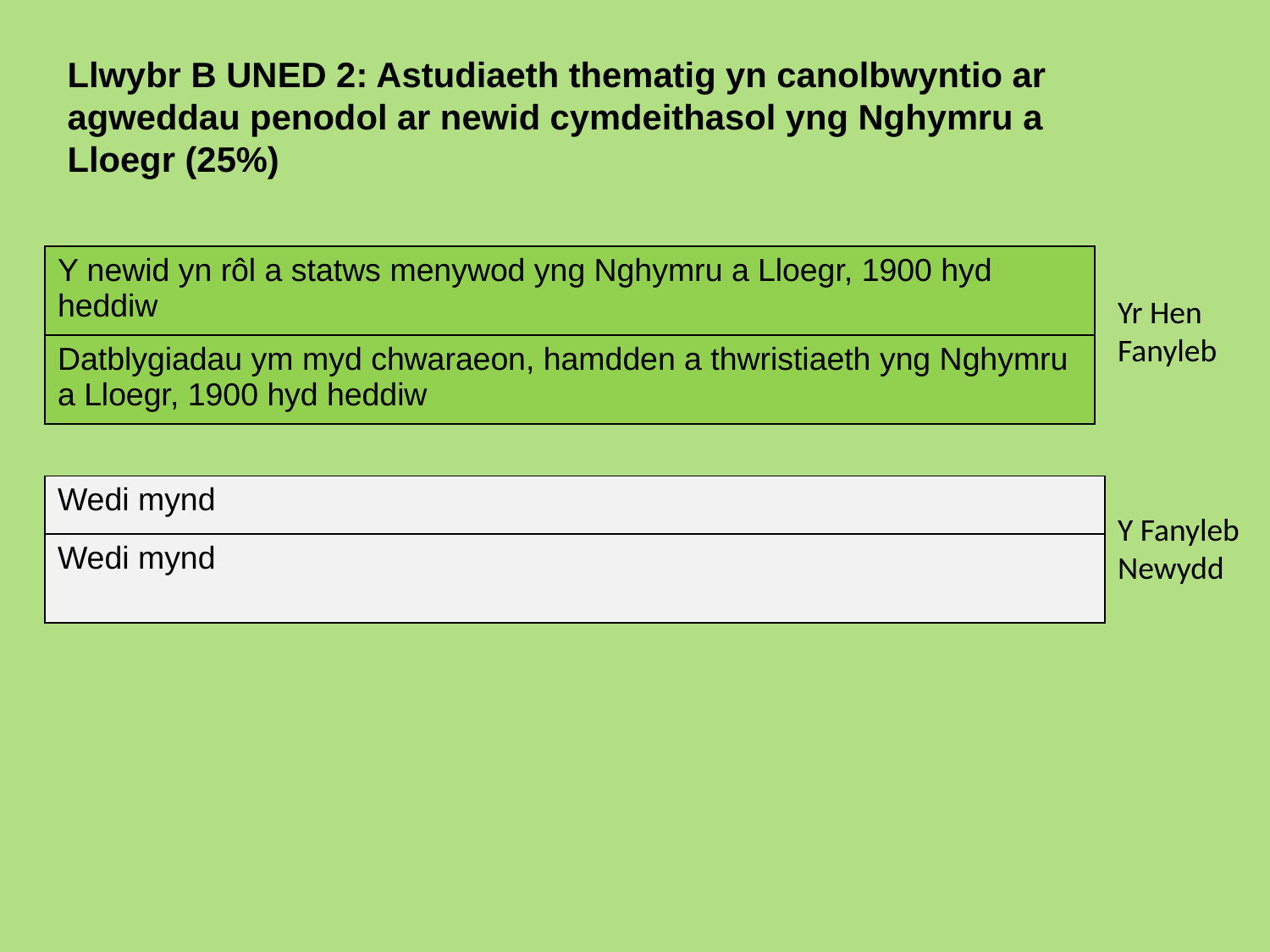

Llwybr B UNED 2: Astudiaeth thematig yn canolbwyntio ar agweddau penodol ar newid cymdeithasol yng Nghymru a Lloegr (25%)
| Y newid yn rôl a statws menywod yng Nghymru a Lloegr, 1900 hyd heddiw |
| --- |
| Datblygiadau ym myd chwaraeon, hamdden a thwristiaeth yng Nghymru a Lloegr, 1900 hyd heddiw |
Yr Hen Fanyleb
| Wedi mynd |
| --- |
| Wedi mynd |
Y Fanyleb Newydd